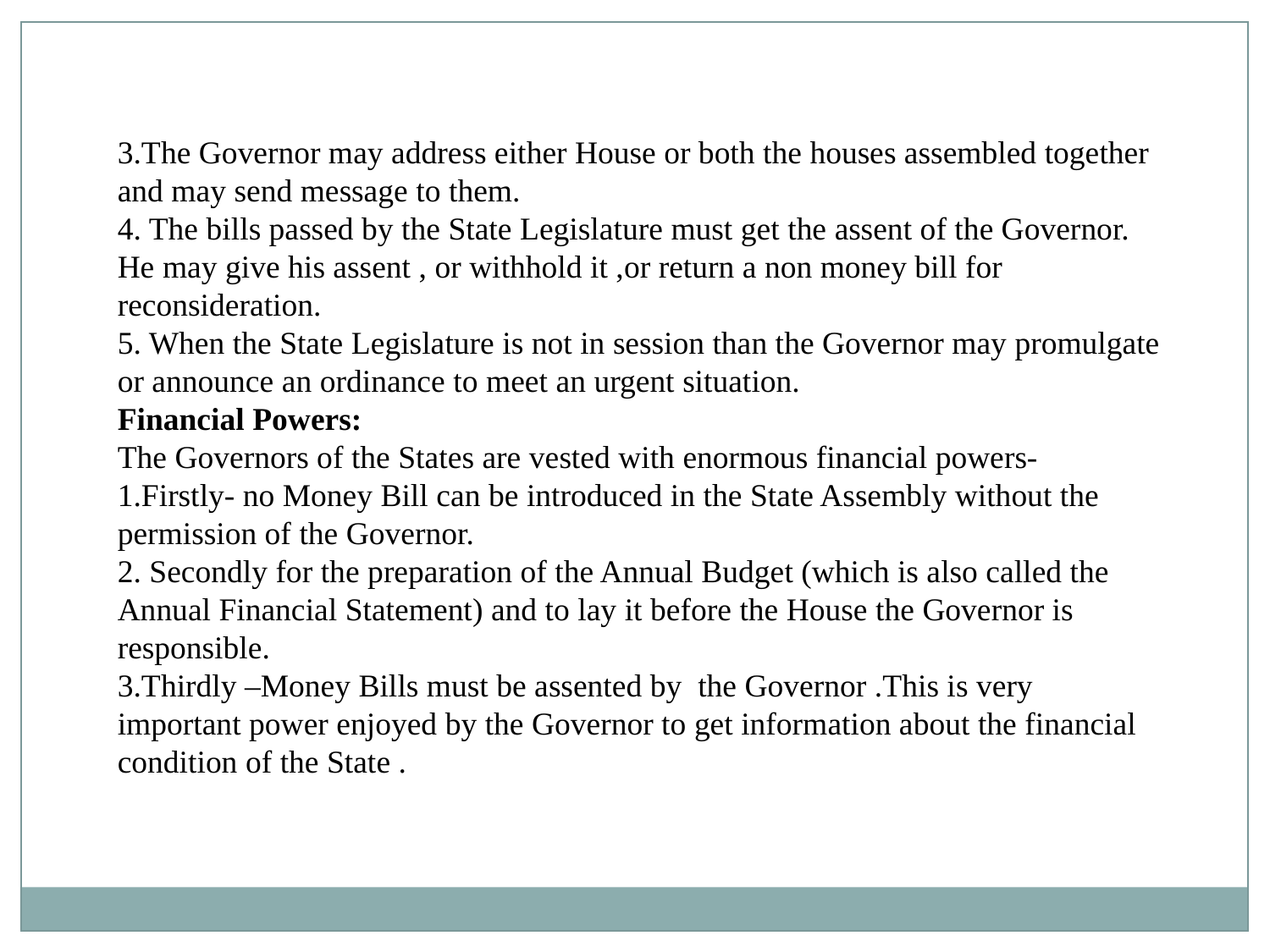

3.The Governor may address either House or both the houses assembled together  and may send message to them.
4. The bills passed by the State Legislature must get the assent of the Governor. He may give his assent , or withhold it ,or return a non money bill for reconsideration.
5. When the State Legislature is not in session than the Governor may promulgate or announce an ordinance to meet an urgent situation.
Financial Powers:
The Governors of the States are vested with enormous financial powers-
1.Firstly- no Money Bill can be introduced in the State Assembly without the permission of the Governor.
2. Secondly for the preparation of the Annual Budget (which is also called the Annual Financial Statement) and to lay it before the House the Governor is responsible.
3.Thirdly –Money Bills must be assented by  the Governor .This is very important power enjoyed by the Governor to get information about the financial condition of the State .